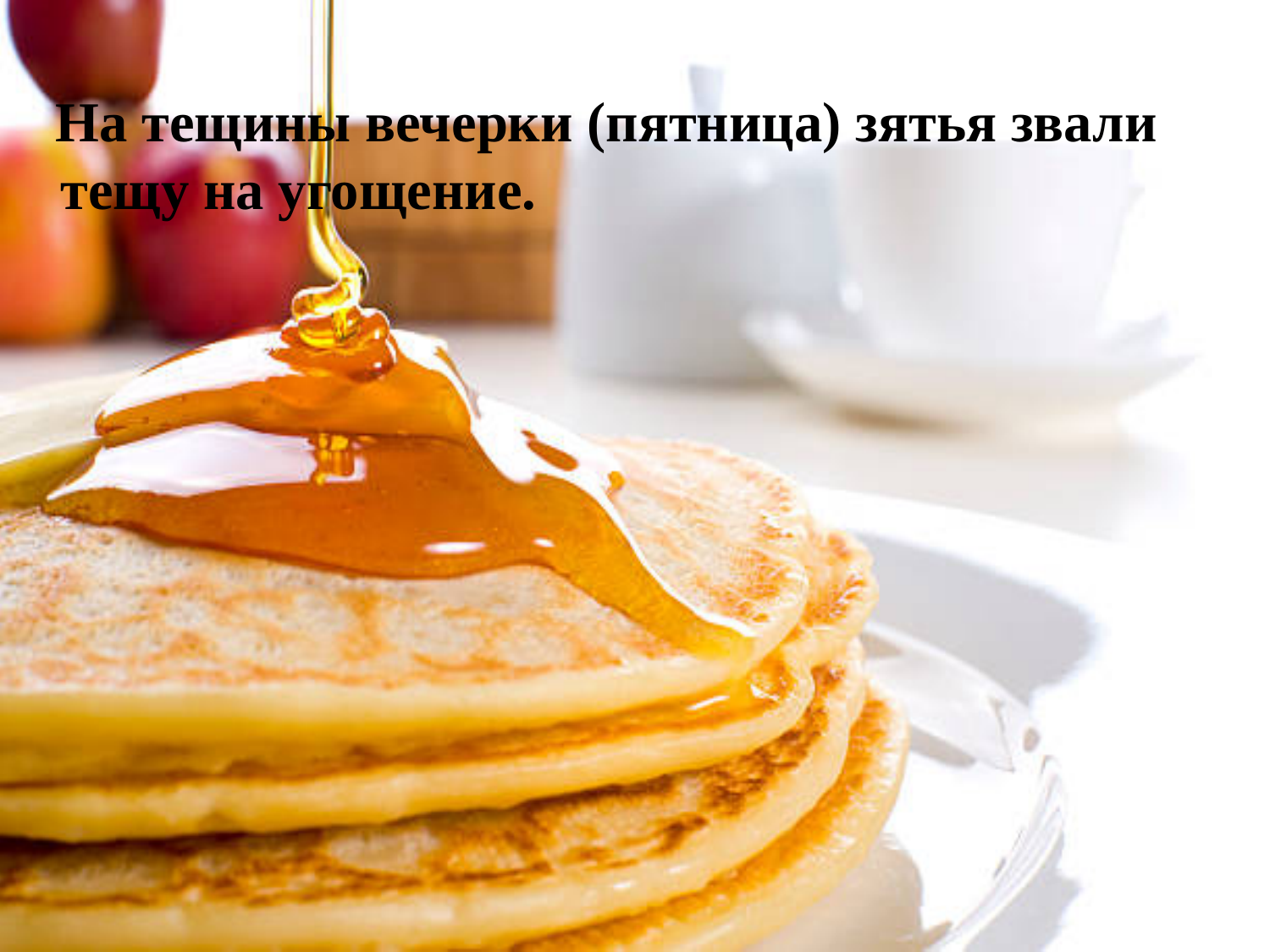

На тещины вечерки (пятница) зятья звали тещу на угощение.
#